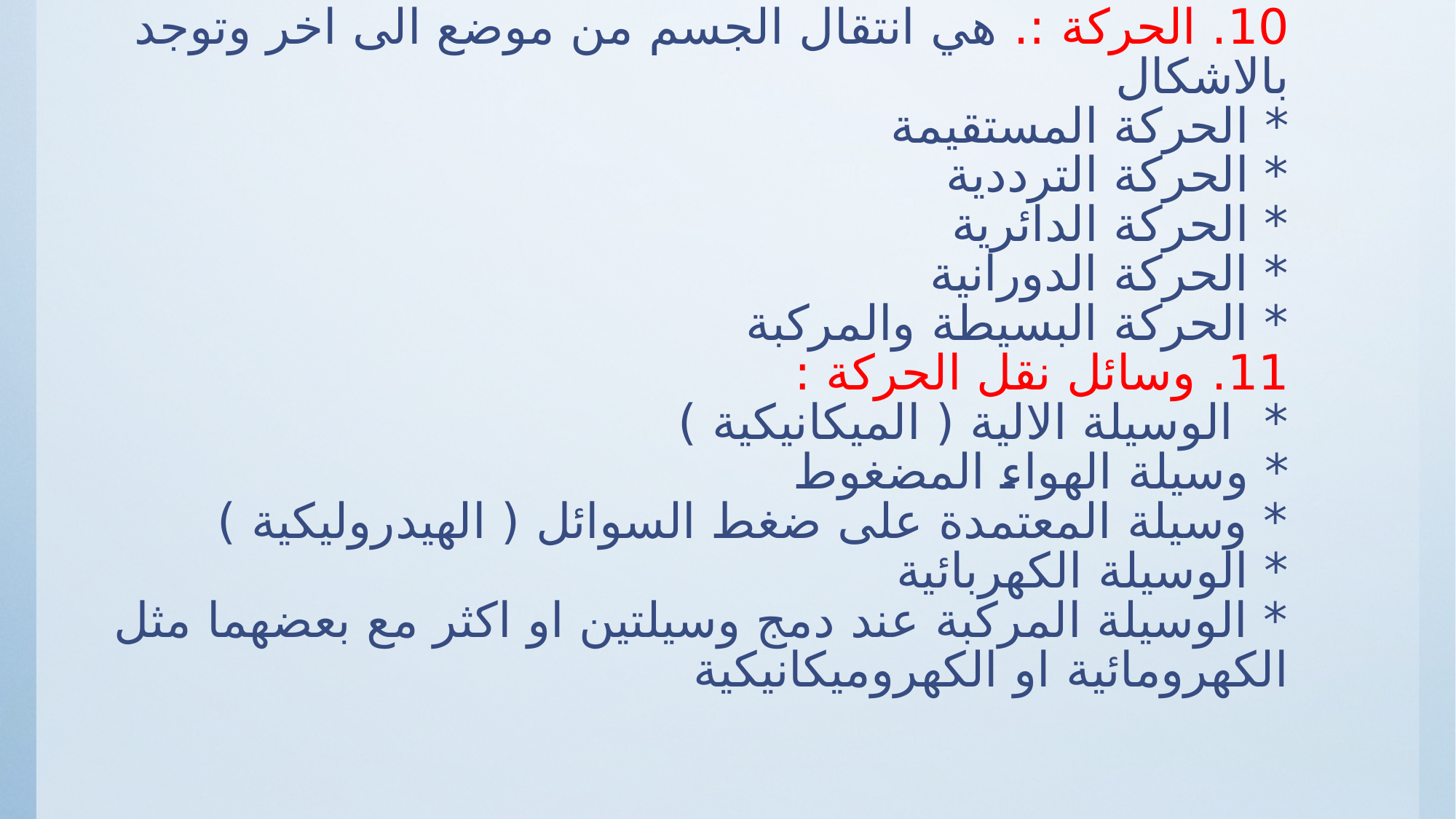

# 10. الحركة :. هي انتقال الجسم من موضع الى اخر وتوجد بالاشكال * الحركة المستقيمة * الحركة الترددية * الحركة الدائرية * الحركة الدورانية * الحركة البسيطة والمركبة 11. وسائل نقل الحركة : *  الوسيلة الالية ( الميكانيكية ) * وسيلة الهواء المضغوط * وسيلة المعتمدة على ضغط السوائل ( الهيدروليكية ) * الوسيلة الكهربائية * الوسيلة المركبة عند دمج وسيلتين او اكثر مع بعضهما مثل الكهرومائية او الكهروميكانيكية